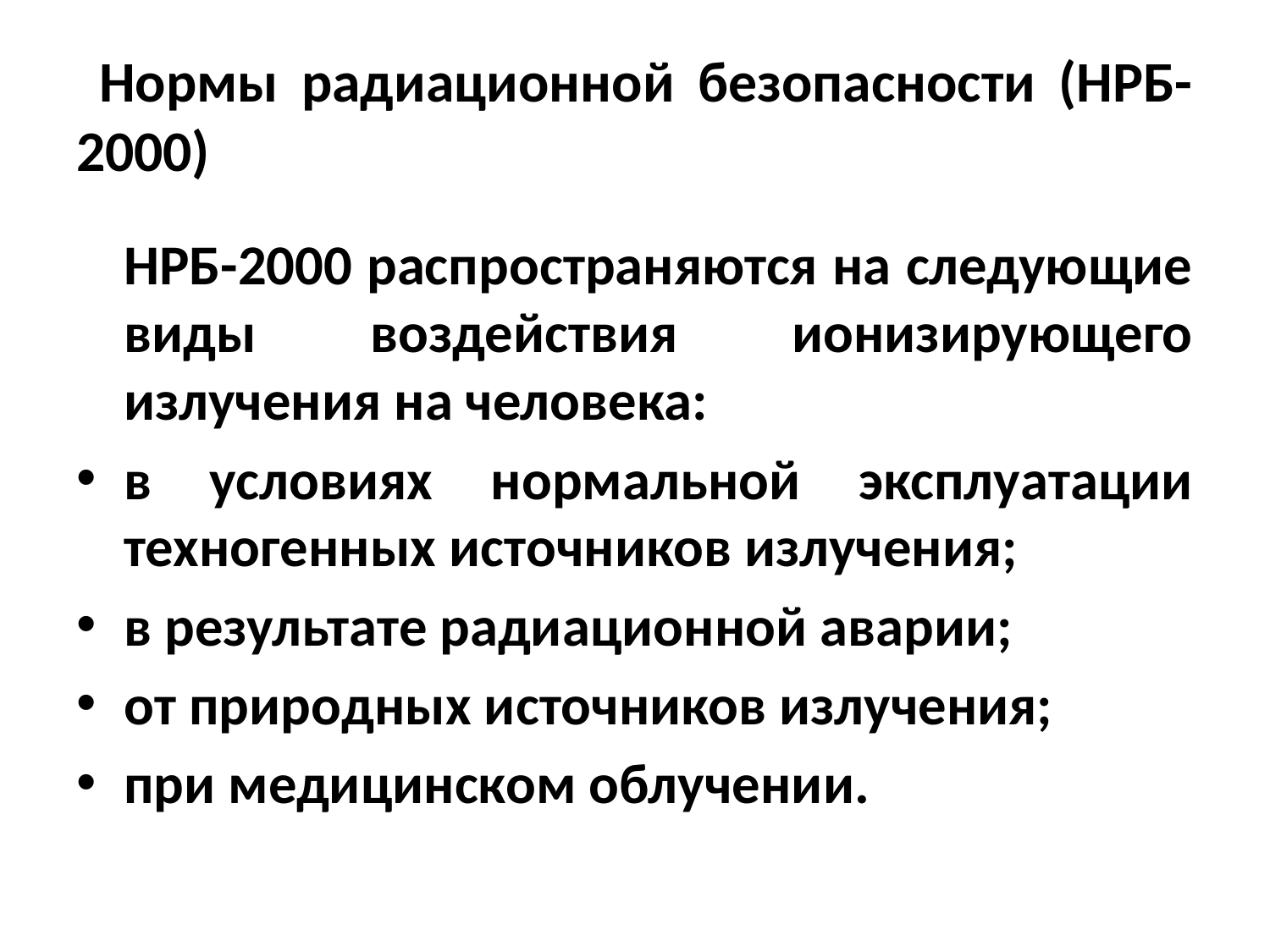

# Нормы радиационной безопасности (НРБ-2000)
	НРБ-2000 распространяются на следующие виды воздействия ионизирующего излучения на человека:
в условиях нормальной эксплуатации техногенных источников излучения;
в результате радиационной аварии;
от природных источников излучения;
при медицинском облучении.